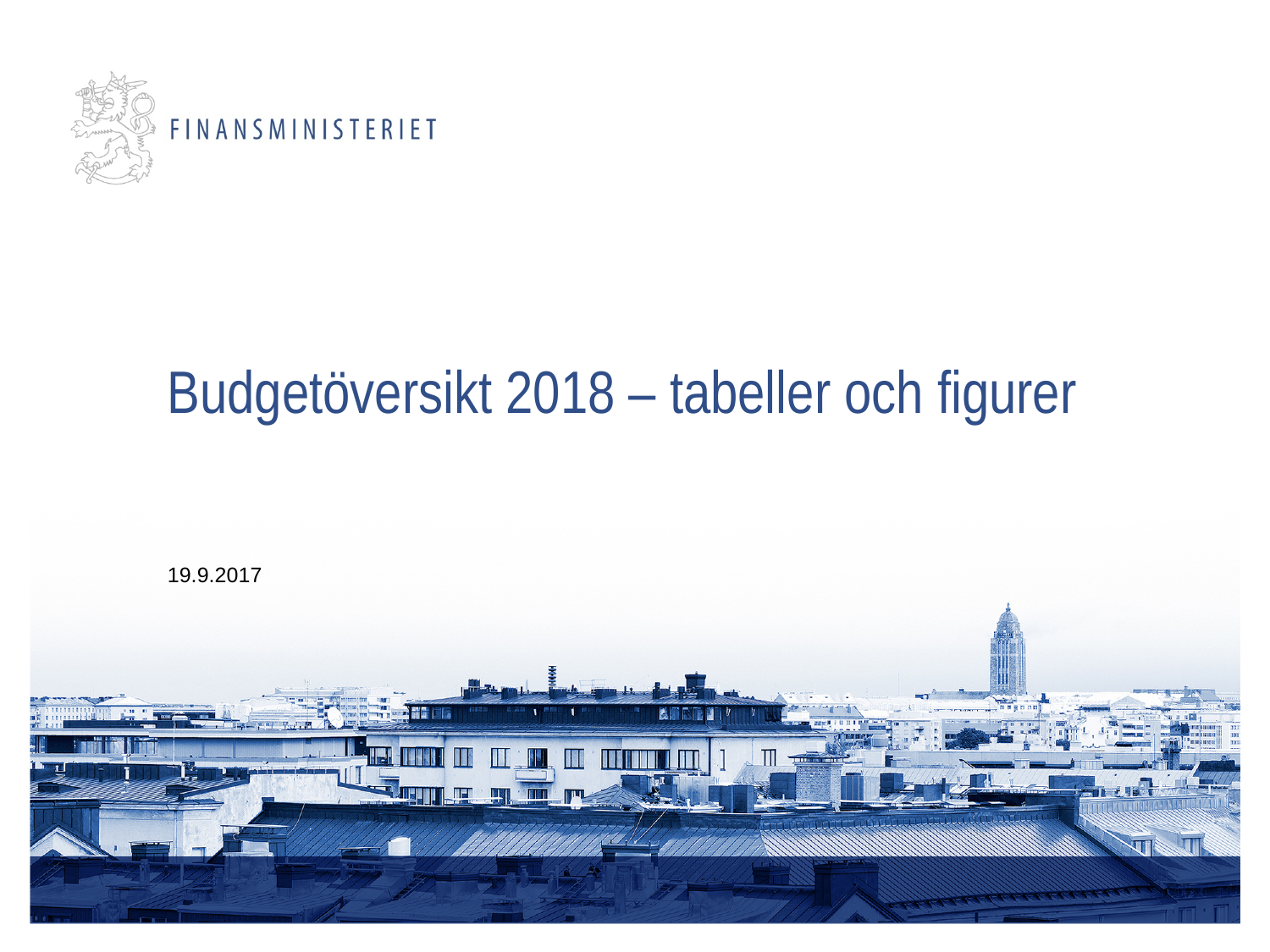

# Budgetöversikt 2018 – tabeller och figurer

19.9.2017